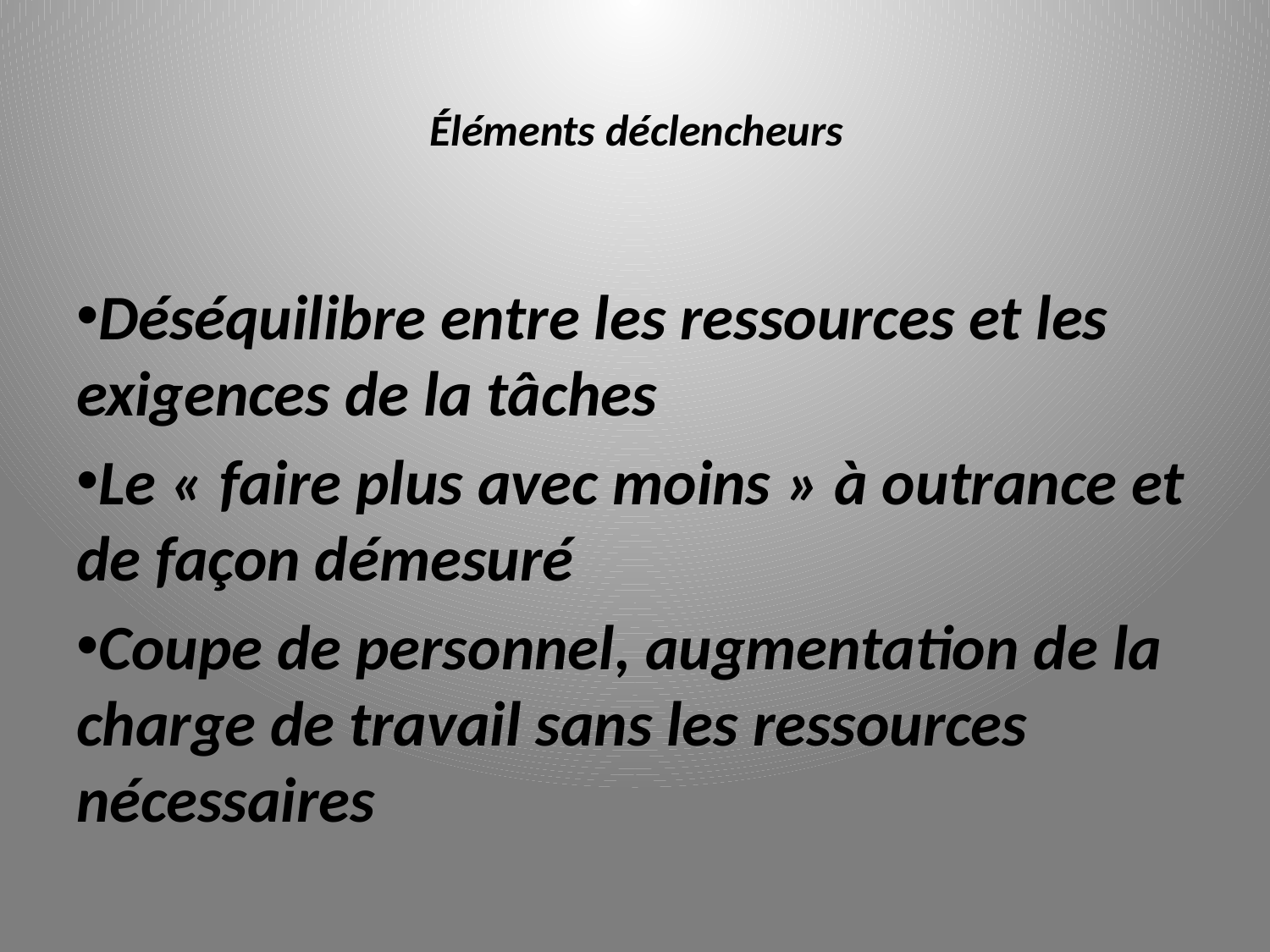

# Éléments déclencheurs

Déséquilibre entre les ressources et les exigences de la tâches
Le « faire plus avec moins » à outrance et de façon démesuré
Coupe de personnel, augmentation de la charge de travail sans les ressources nécessaires